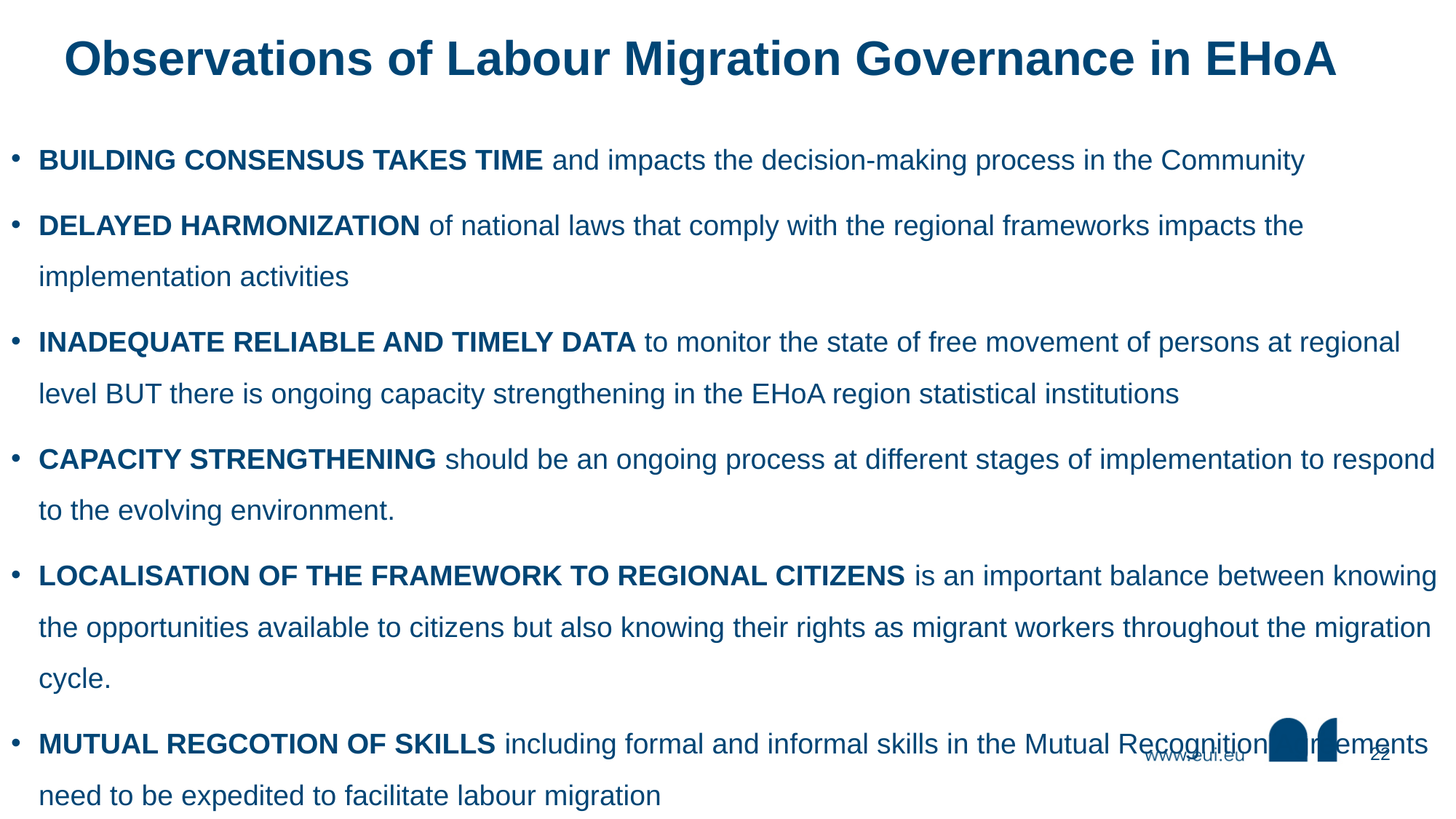

# Observations of Labour Migration Governance in EHoA
BUILDING CONSENSUS TAKES TIME and impacts the decision-making process in the Community
DELAYED HARMONIZATION of national laws that comply with the regional frameworks impacts the implementation activities
INADEQUATE RELIABLE AND TIMELY DATA to monitor the state of free movement of persons at regional level BUT there is ongoing capacity strengthening in the EHoA region statistical institutions
CAPACITY STRENGTHENING should be an ongoing process at different stages of implementation to respond to the evolving environment.
LOCALISATION OF THE FRAMEWORK TO REGIONAL CITIZENS is an important balance between knowing the opportunities available to citizens but also knowing their rights as migrant workers throughout the migration cycle.
MUTUAL REGCOTION OF SKILLS including formal and informal skills in the Mutual Recognition Agreements need to be expedited to facilitate labour migration
22